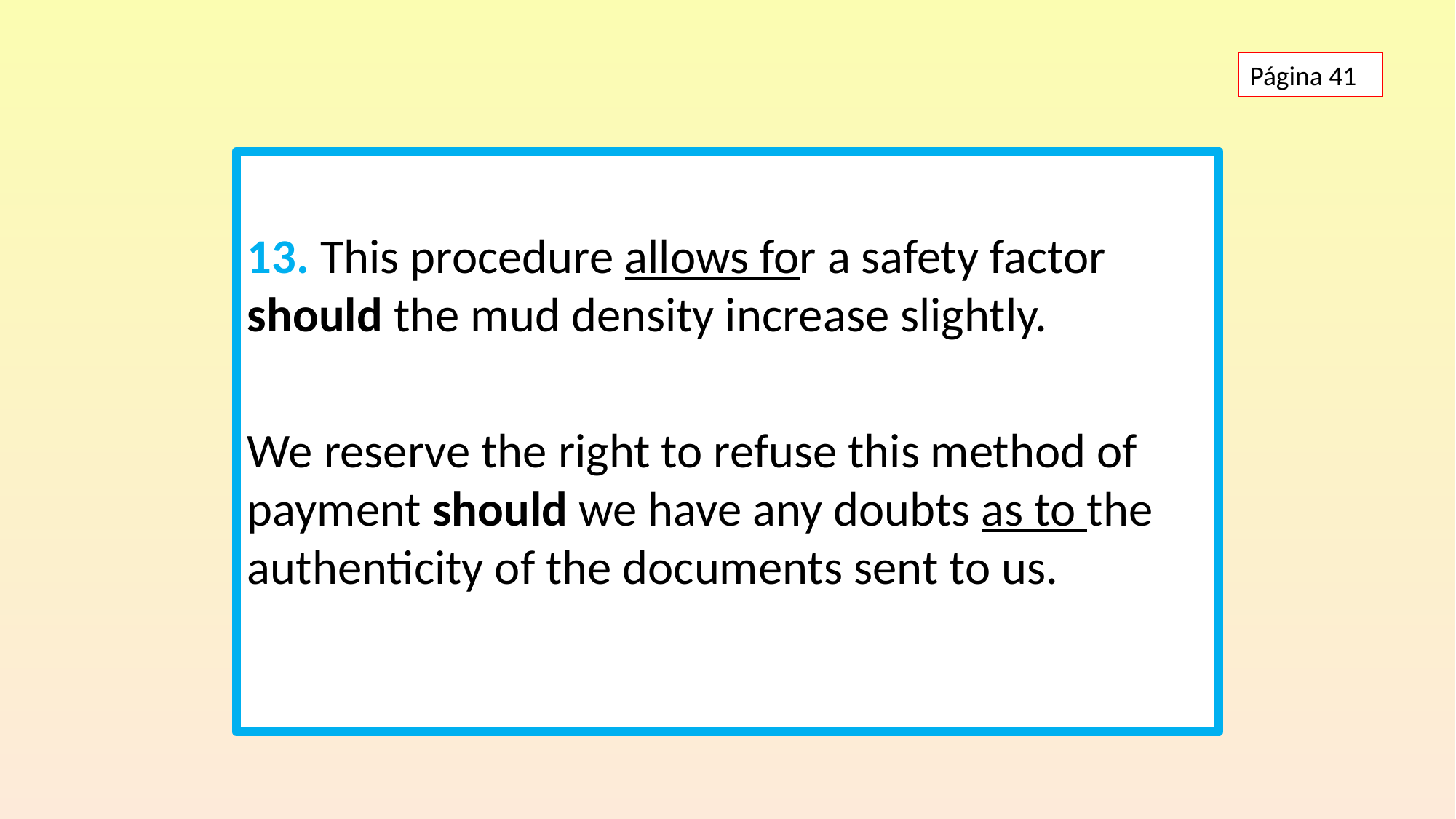

Página 41

13. This procedure allows for a safety factor should the mud density increase slightly.

We reserve the right to refuse this method of payment should we have any doubts as to the authenticity of the documents sent to us.